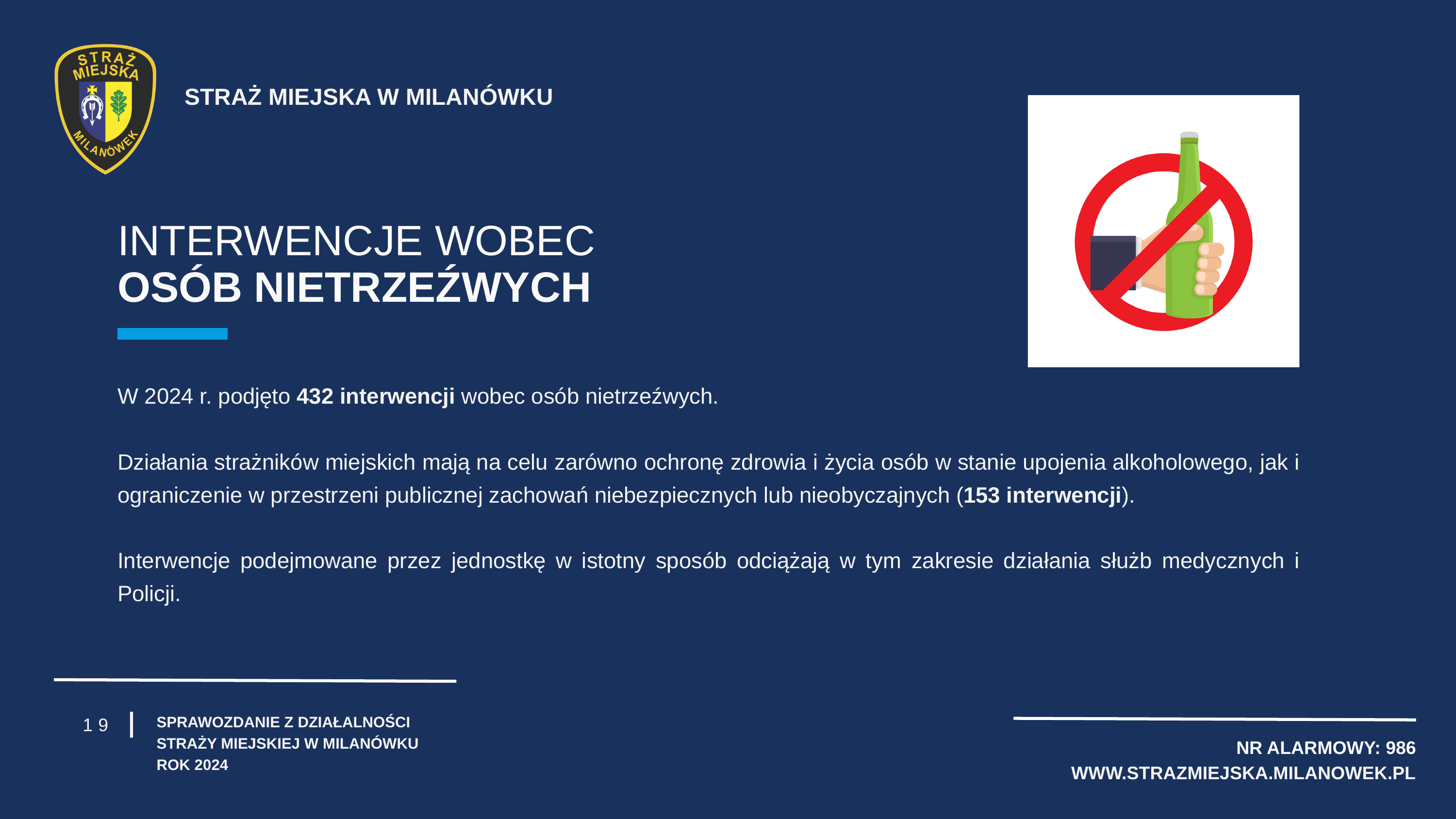

STRAŻ MIEJSKA W MILANÓWKU

INTERWENCJE WOBEC
OSÓB NIETRZEŹWYCH

W 2024 r. podjęto 432 interwencji wobec osób nietrzeźwych.

Działania strażników miejskich mają na celu zarówno ochronę zdrowia i życia osób w stanie upojenia alkoholowego, jak i ograniczenie w przestrzeni publicznej zachowań niebezpiecznych lub nieobyczajnych (153 interwencji).

Interwencje podejmowane przez jednostkę w istotny sposób odciążają w tym zakresie działania służb medycznych i Policji.

19
SPRAWOZDANIE Z DZIAŁALNOŚCI
STRAŻY MIEJSKIEJ W MILANÓWKU
ROK 2024

NR ALARMOWY: 986
WWW.STRAZMIEJSKA.MILANOWEK.PL